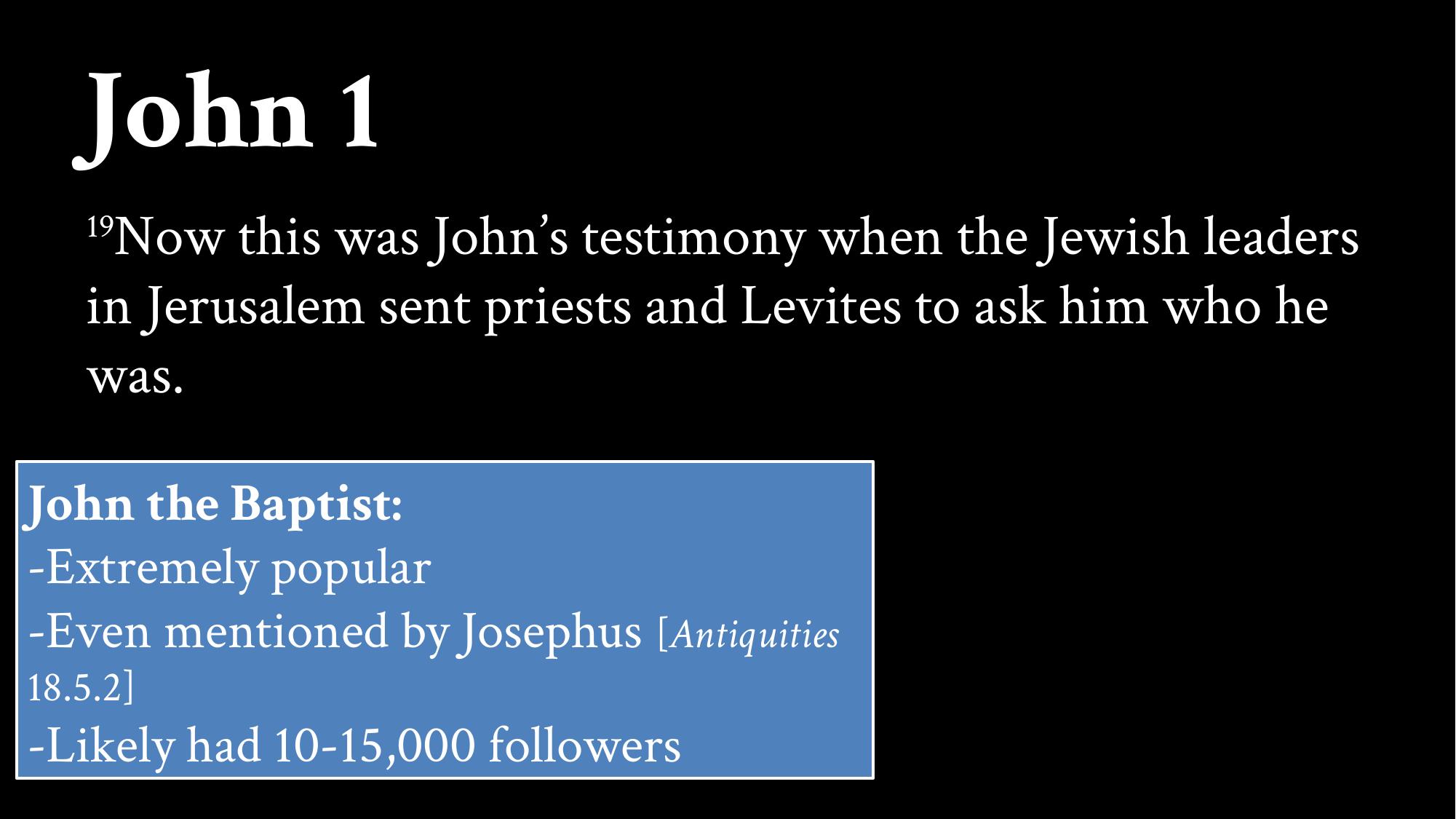

# John 1
19Now this was John’s testimony when the Jewish leaders in Jerusalem sent priests and Levites to ask him who he was.
John the Baptist:
-Extremely popular
-Even mentioned by Josephus [Antiquities 18.5.2]
-Likely had 10-15,000 followers